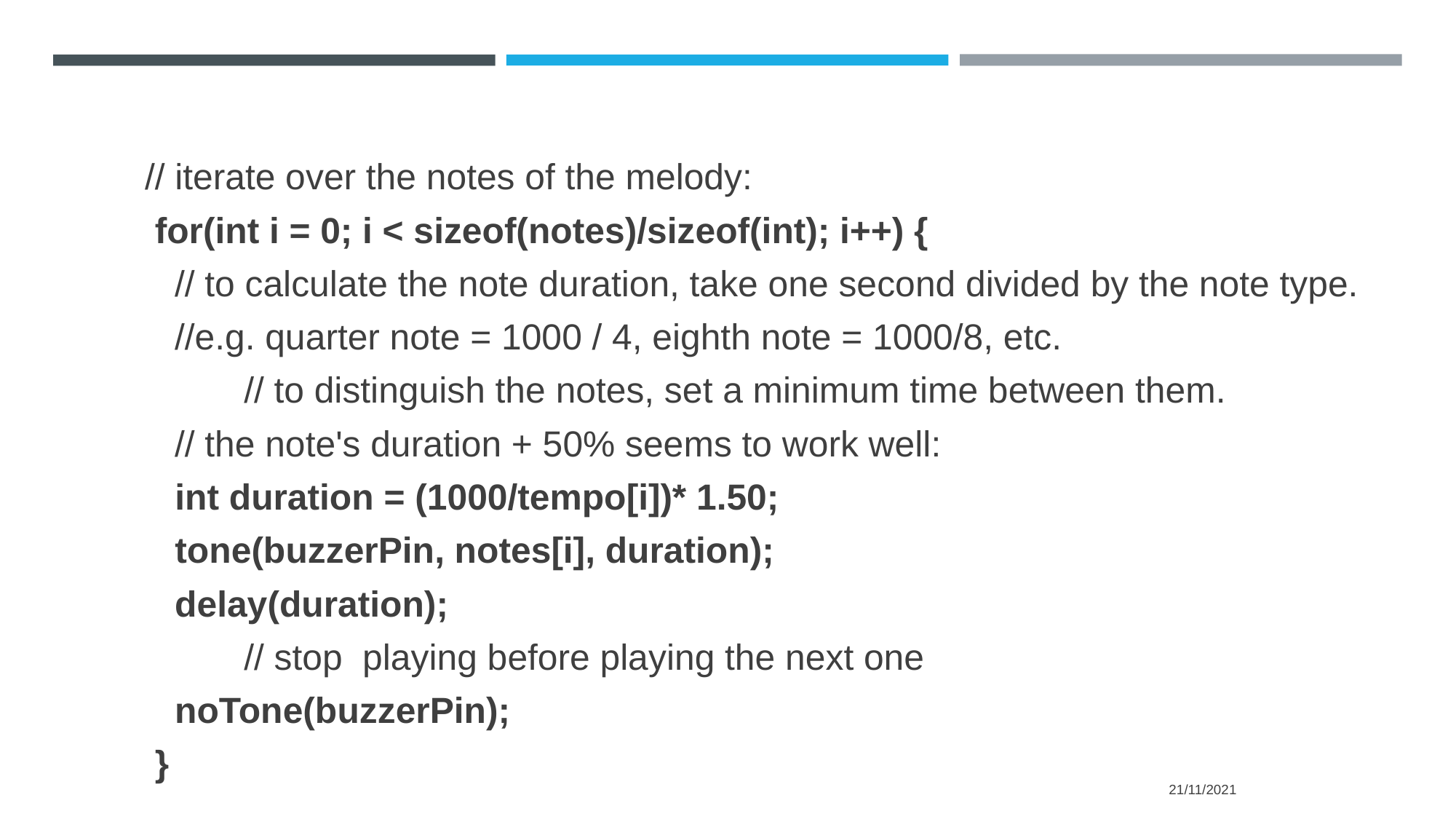

// iterate over the notes of the melody:
  for(int i = 0; i < sizeof(notes)/sizeof(int); i++) {
    // to calculate the note duration, take one second divided by the note type.
    //e.g. quarter note = 1000 / 4, eighth note = 1000/8, etc.
	// to distinguish the notes, set a minimum time between them.
    // the note's duration + 50% seems to work well:
    int duration = (1000/tempo[i])* 1.50;
    tone(buzzerPin, notes[i], duration);
    delay(duration);
	// stop  playing before playing the next one
    noTone(buzzerPin);
  }

21/11/2021